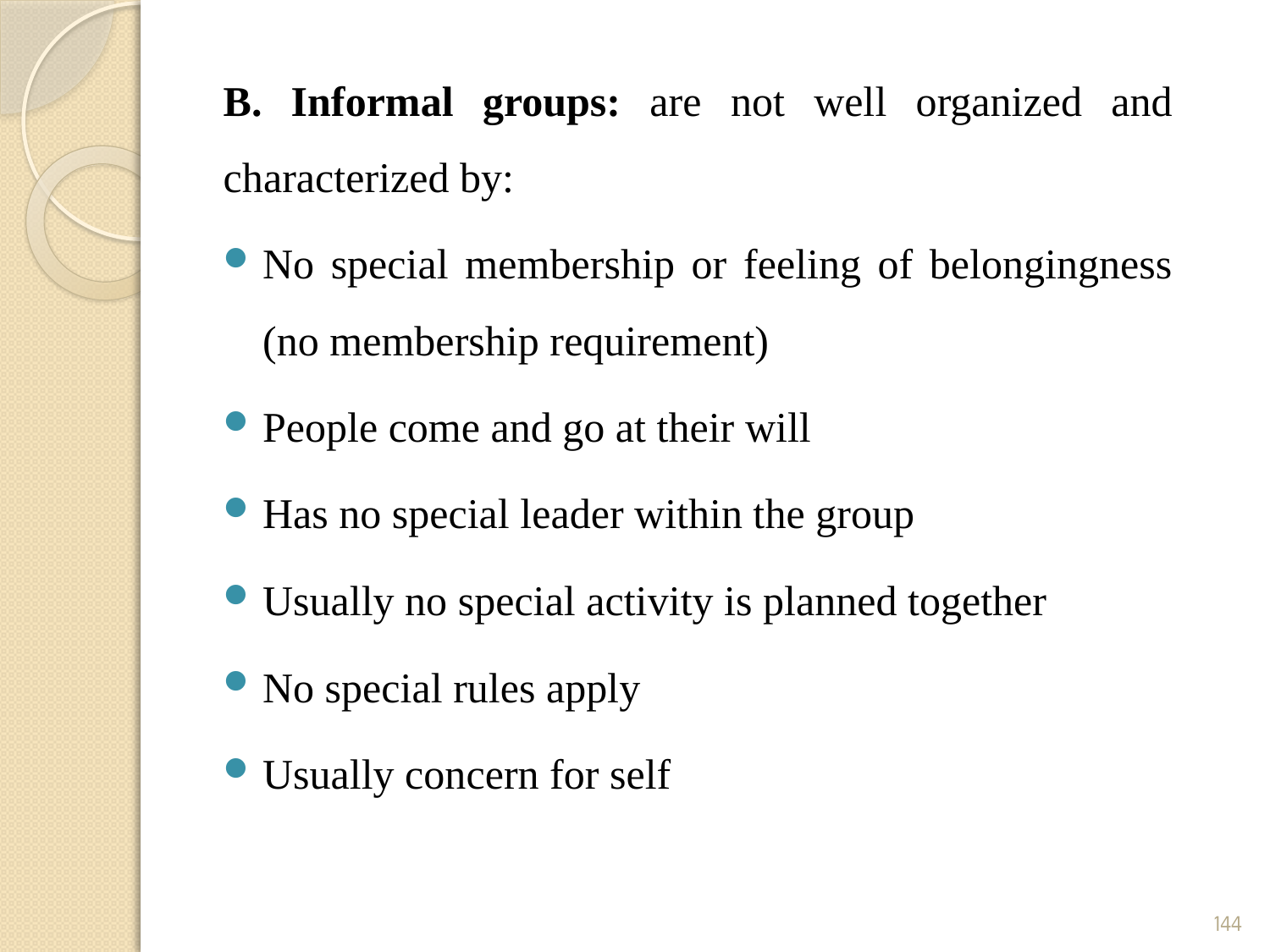

B. Informal groups: are not well organized and characterized by:
No special membership or feeling of belongingness (no membership requirement)
People come and go at their will
Has no special leader within the group
Usually no special activity is planned together
No special rules apply
Usually concern for self
144